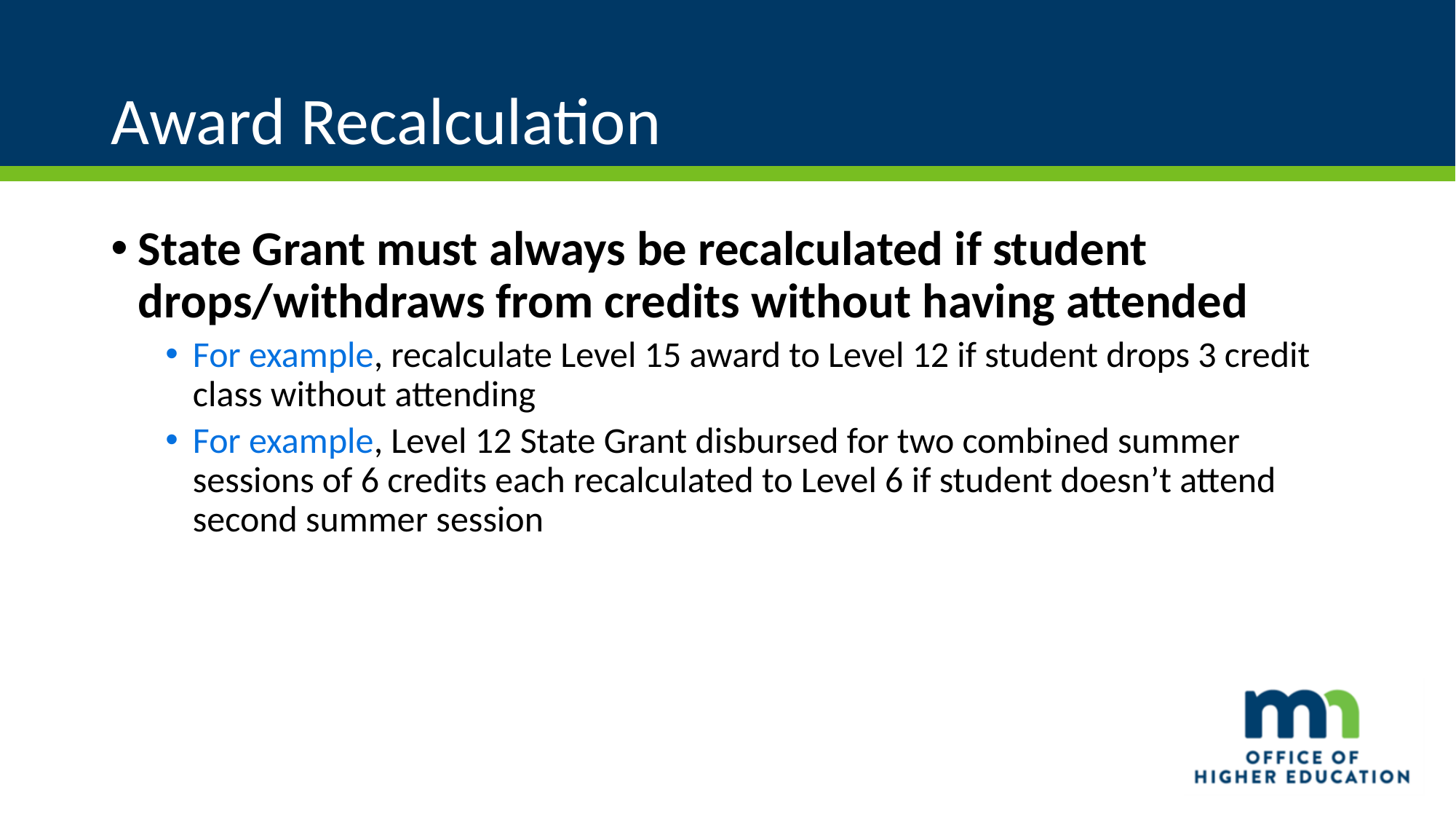

# Award Recalculation
State Grant must always be recalculated if student drops/withdraws from credits without having attended
For example, recalculate Level 15 award to Level 12 if student drops 3 credit class without attending
For example, Level 12 State Grant disbursed for two combined summer sessions of 6 credits each recalculated to Level 6 if student doesn’t attend second summer session